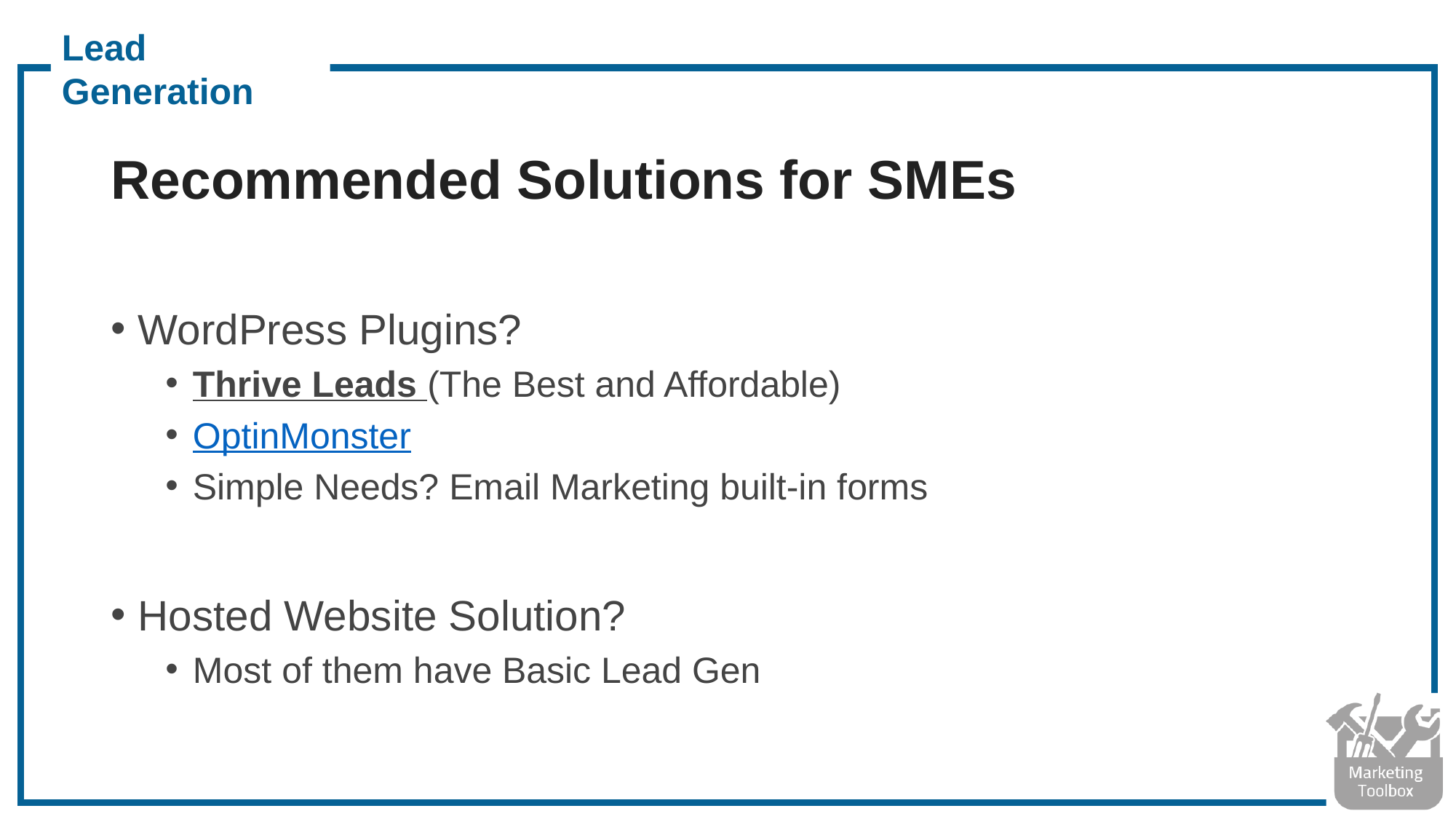

Lead Generation
# Recommended Solutions for SMEs
WordPress Plugins?
Thrive Leads (The Best and Affordable)
OptinMonster
Simple Needs? Email Marketing built-in forms

Hosted Website Solution?
Most of them have Basic Lead Gen